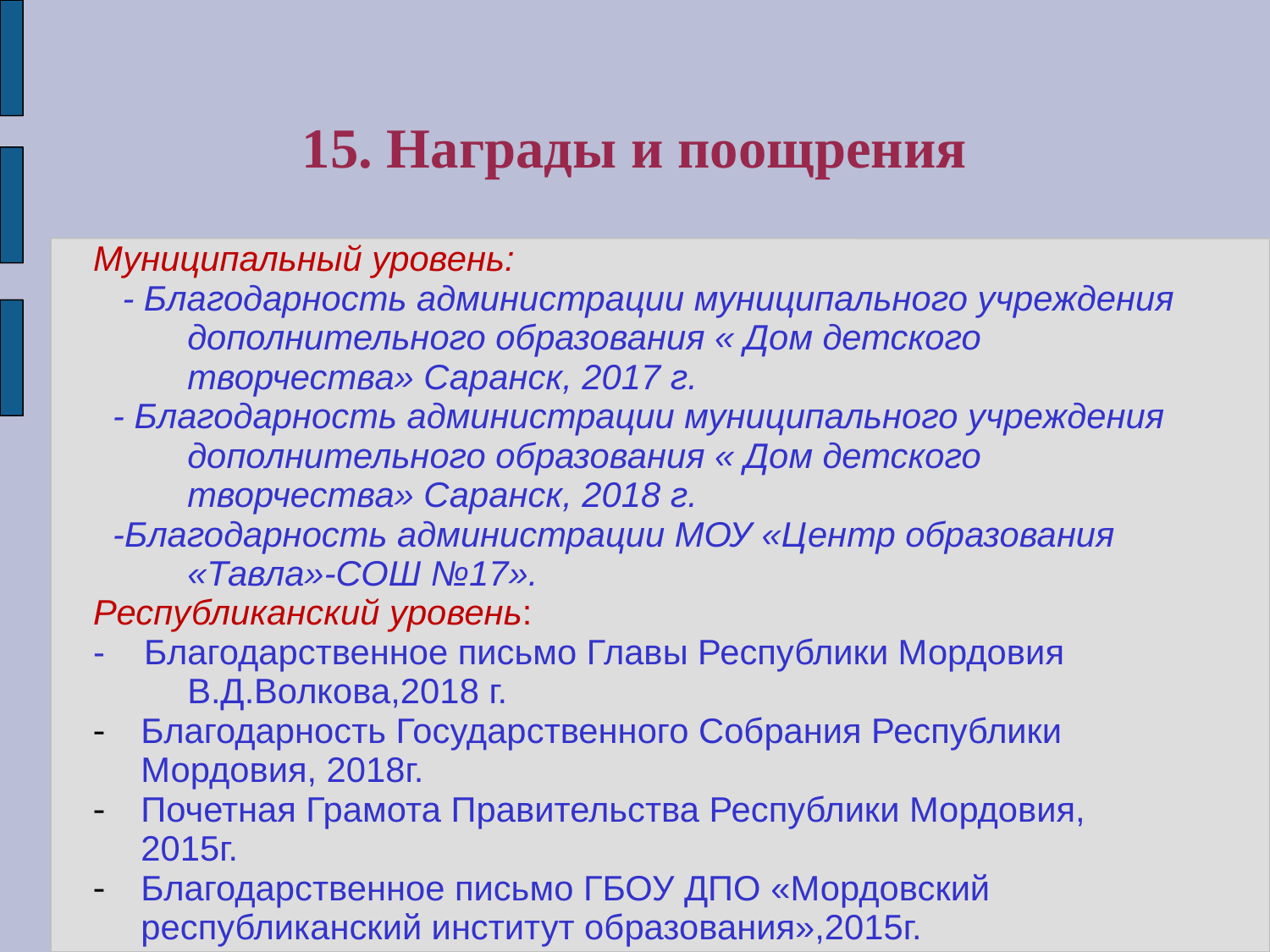

15. Награды и поощрения
Муниципальный уровень:
   - Благодарность администрации муниципального учреждения дополнительного образования « Дом детского творчества» Саранск, 2017 г.
  - Благодарность администрации муниципального учреждения дополнительного образования « Дом детского творчества» Саранск, 2018 г.
  -Благодарность администрации МОУ «Центр образования «Тавла»-СОШ №17».
Республиканский уровень:
-    Благодарственное письмо Главы Республики Мордовия В.Д.Волкова,2018 г.
Благодарность Государственного Собрания Республики Мордовия, 2018г.
Почетная Грамота Правительства Республики Мордовия, 2015г.
Благодарственное письмо ГБОУ ДПО «Мордовский республиканский институт образования»,2015г.
Благодарственное письмо Главы Республики Мордовия В.Д.Волкова,2018 г.

-Российский уровень: